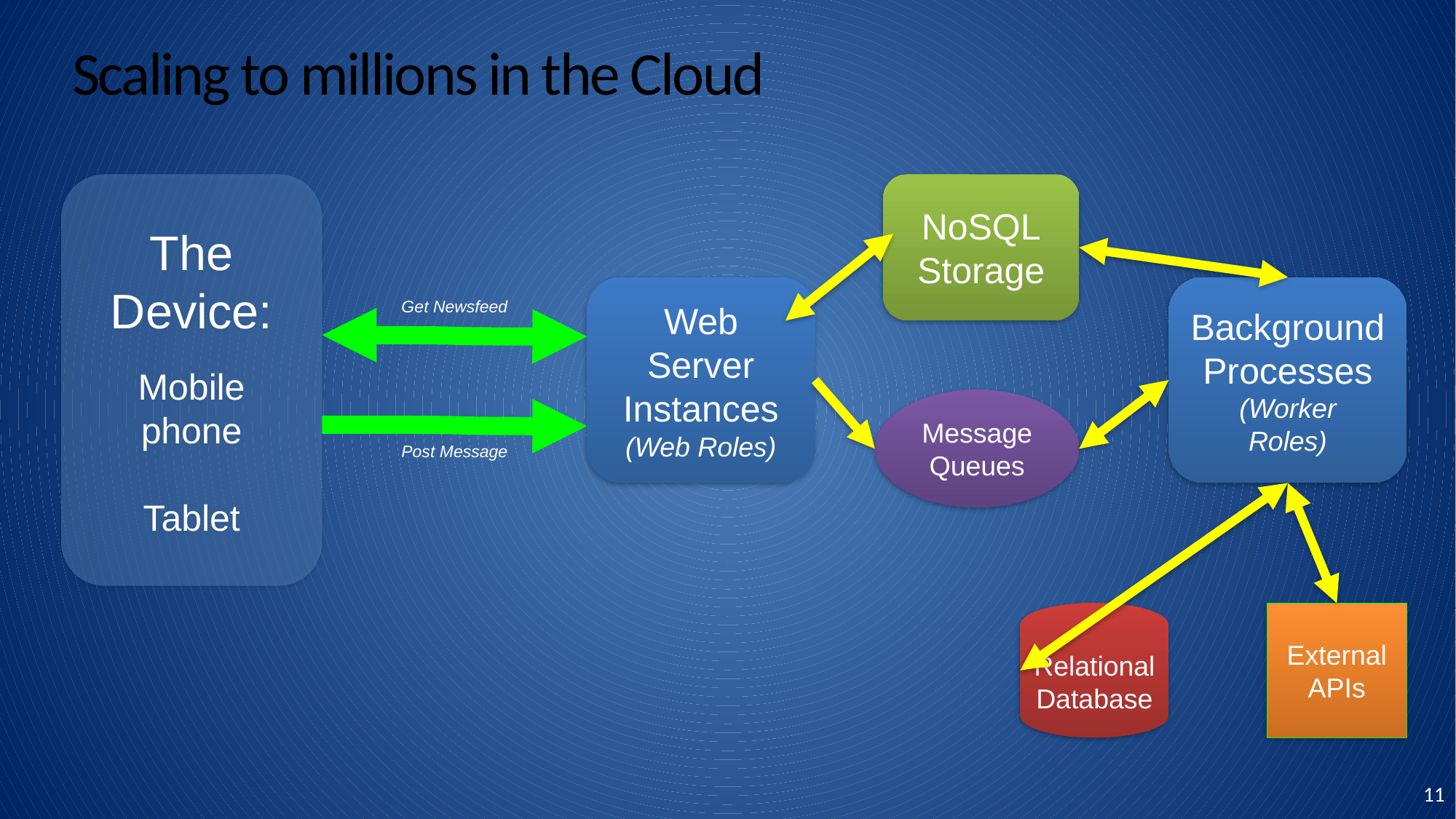

# Scaling to millions in the Cloud
The Device:

Mobile phone

Tablet
NoSQL
Storage
Web Server Instances
(Web Roles)
Background Processes
(Worker
Roles)
Get Newsfeed
Message Queues
Post Message
Relational Database
External APIs
 11